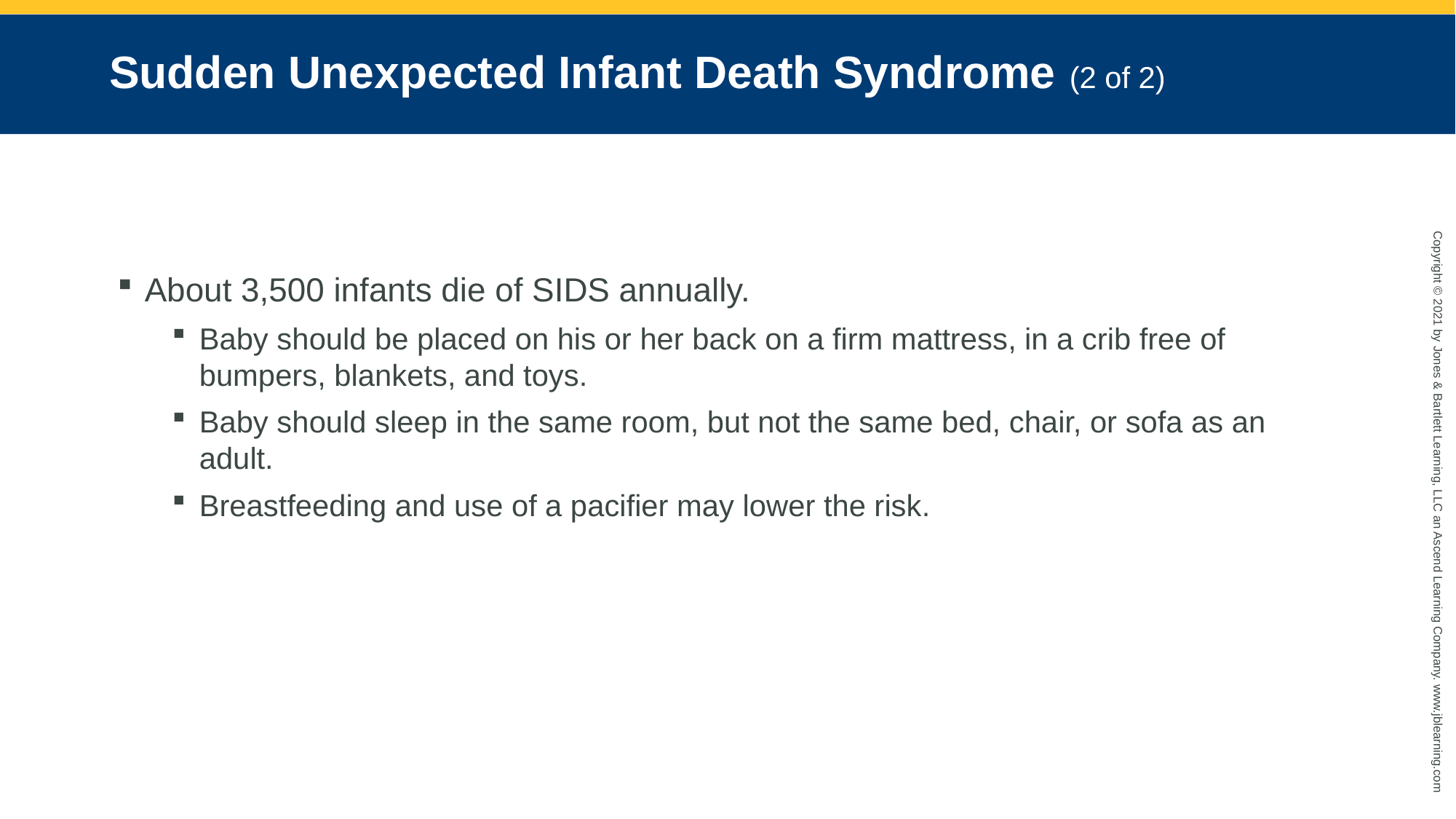

# Sudden Unexpected Infant Death Syndrome (2 of 2)
About 3,500 infants die of SIDS annually.
Baby should be placed on his or her back on a firm mattress, in a crib free of bumpers, blankets, and toys.
Baby should sleep in the same room, but not the same bed, chair, or sofa as an adult.
Breastfeeding and use of a pacifier may lower the risk.